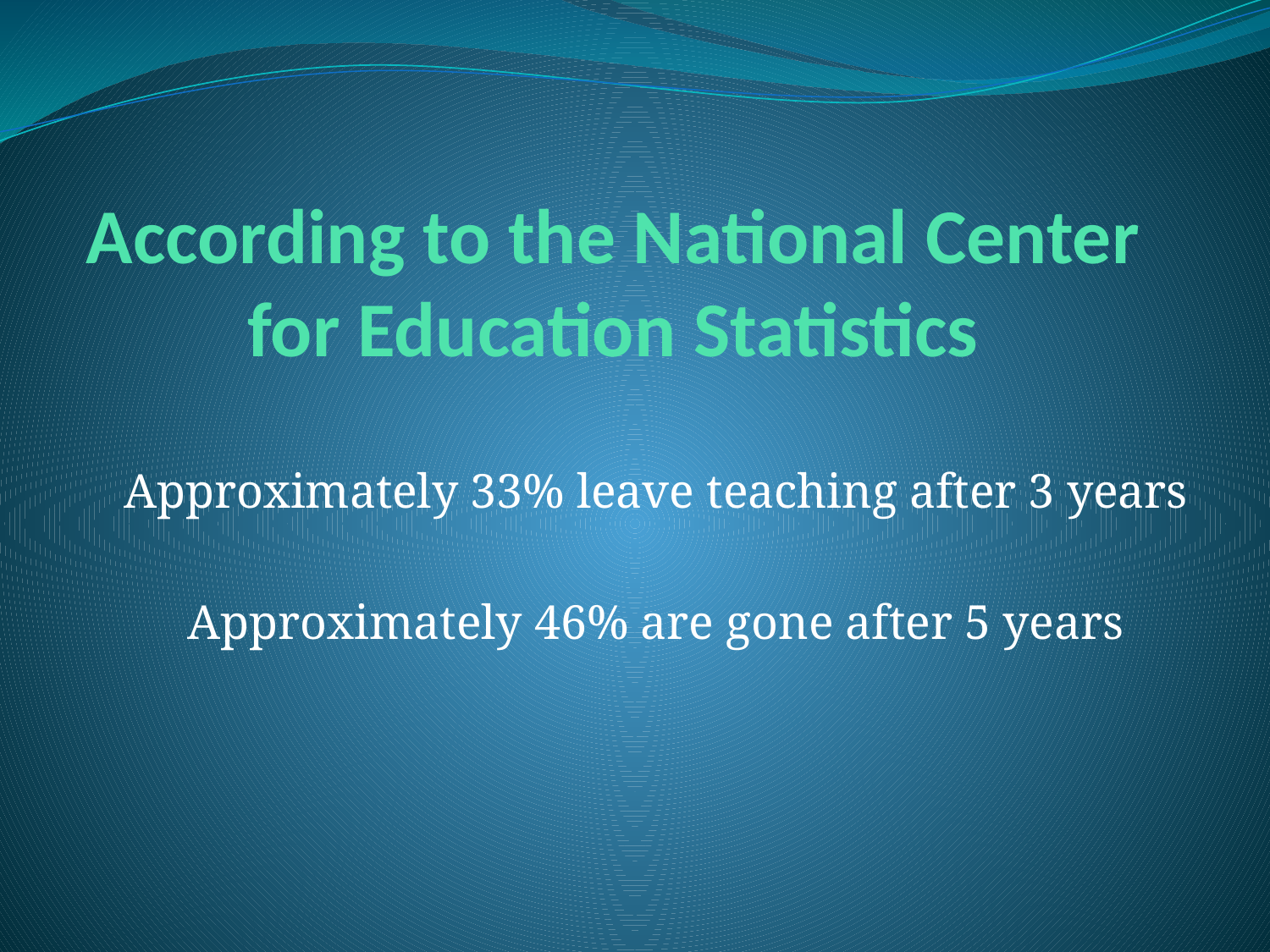

# According to the National Center for Education Statistics
Approximately 33% leave teaching after 3 years

Approximately 46% are gone after 5 years